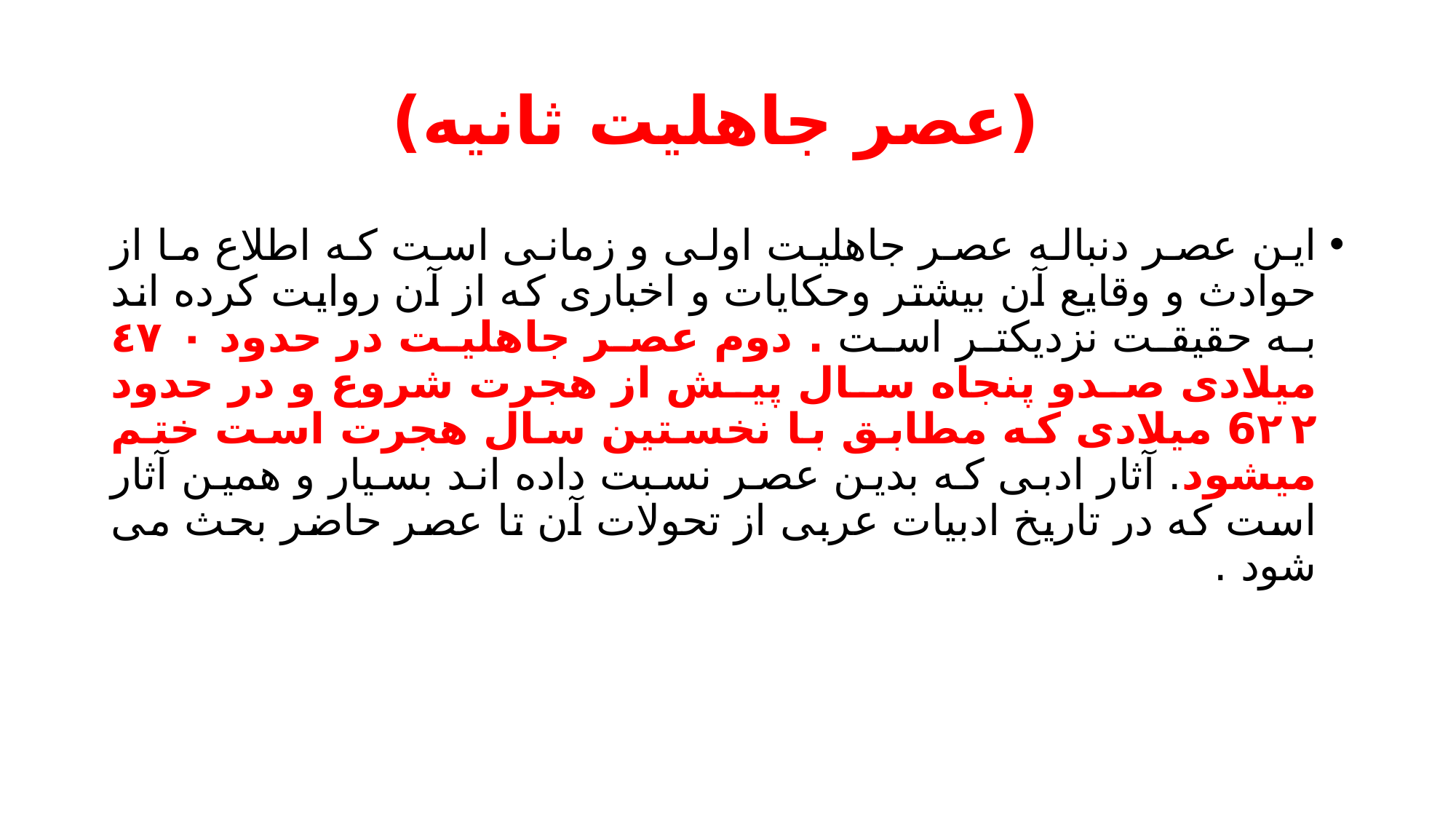

# (عصر جاهلیت ثانیه)
این عصر دنباله عصر جاهلیت اولی و زمانی است که اطلاع ما از حوادث و وقایع آن بیشتر وحكايات و اخباری که از آن روایت کرده اند به حقیقت نزدیکتر است . دوم عصر جاهلیت در حدود ٤٧٠ میلادی صدو پنجاه سال پیش از هجرت شروع و در حدود 6۲۲ میلادی که مطابق با نخستین سال هجرت است ختم میشود. آثار ادبی که بدین عصر نسبت داده اند بسیار و همین آثار است که در تاریخ ادبیات عربی از تحولات آن تا عصر حاضر بحث می شود .